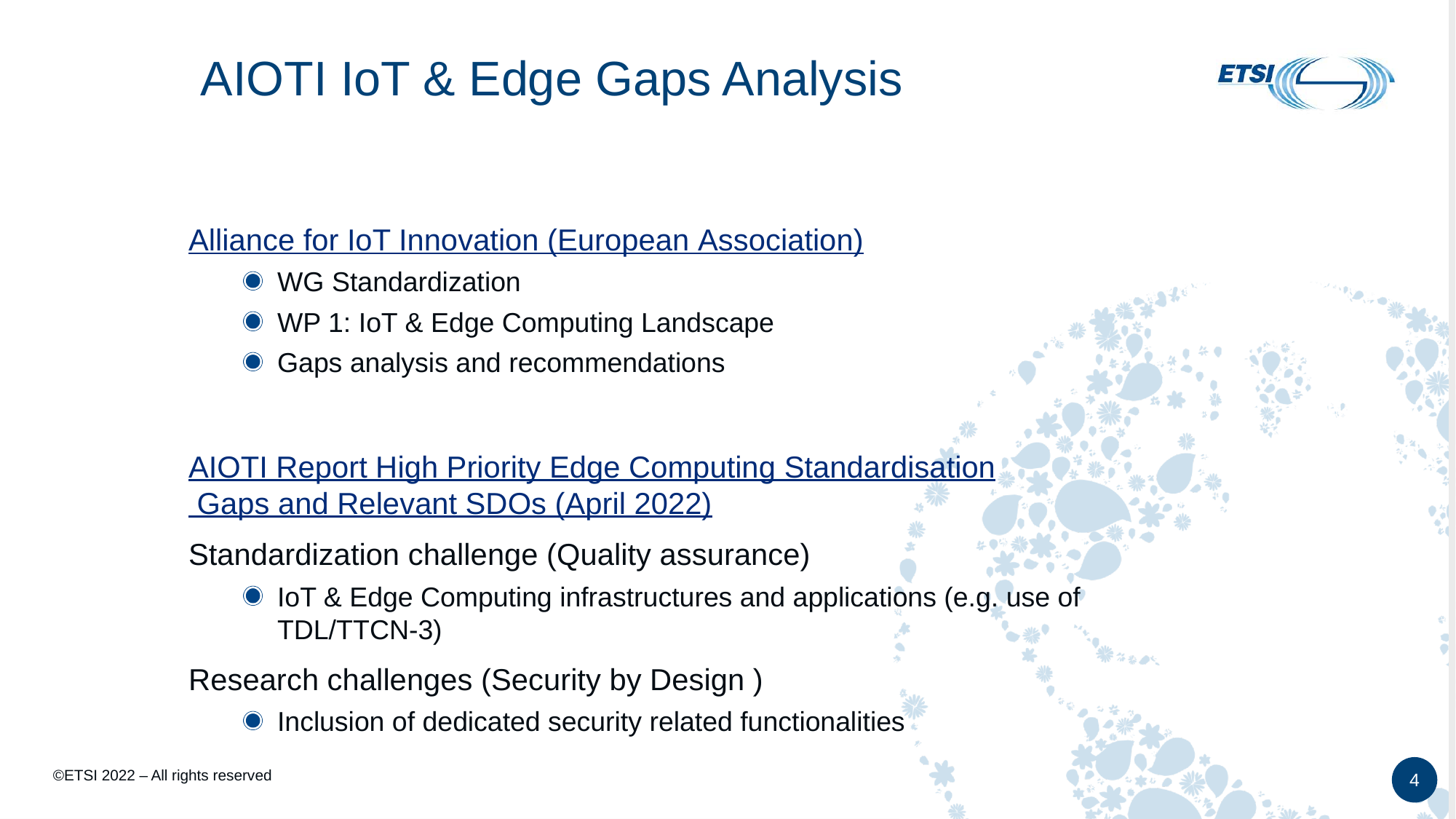

# AIOTI IoT & Edge Gaps Analysis
Alliance for IoT Innovation (European Association)
WG Standardization
WP 1: IoT & Edge Computing Landscape
Gaps analysis and recommendations

AIOTI Report High Priority Edge Computing Standardisation Gaps and Relevant SDOs (April 2022)
Standardization challenge (Quality assurance)
IoT & Edge Computing infrastructures and applications (e.g. use of TDL/TTCN-3)
Research challenges (Security by Design )
Inclusion of dedicated security related functionalities
4